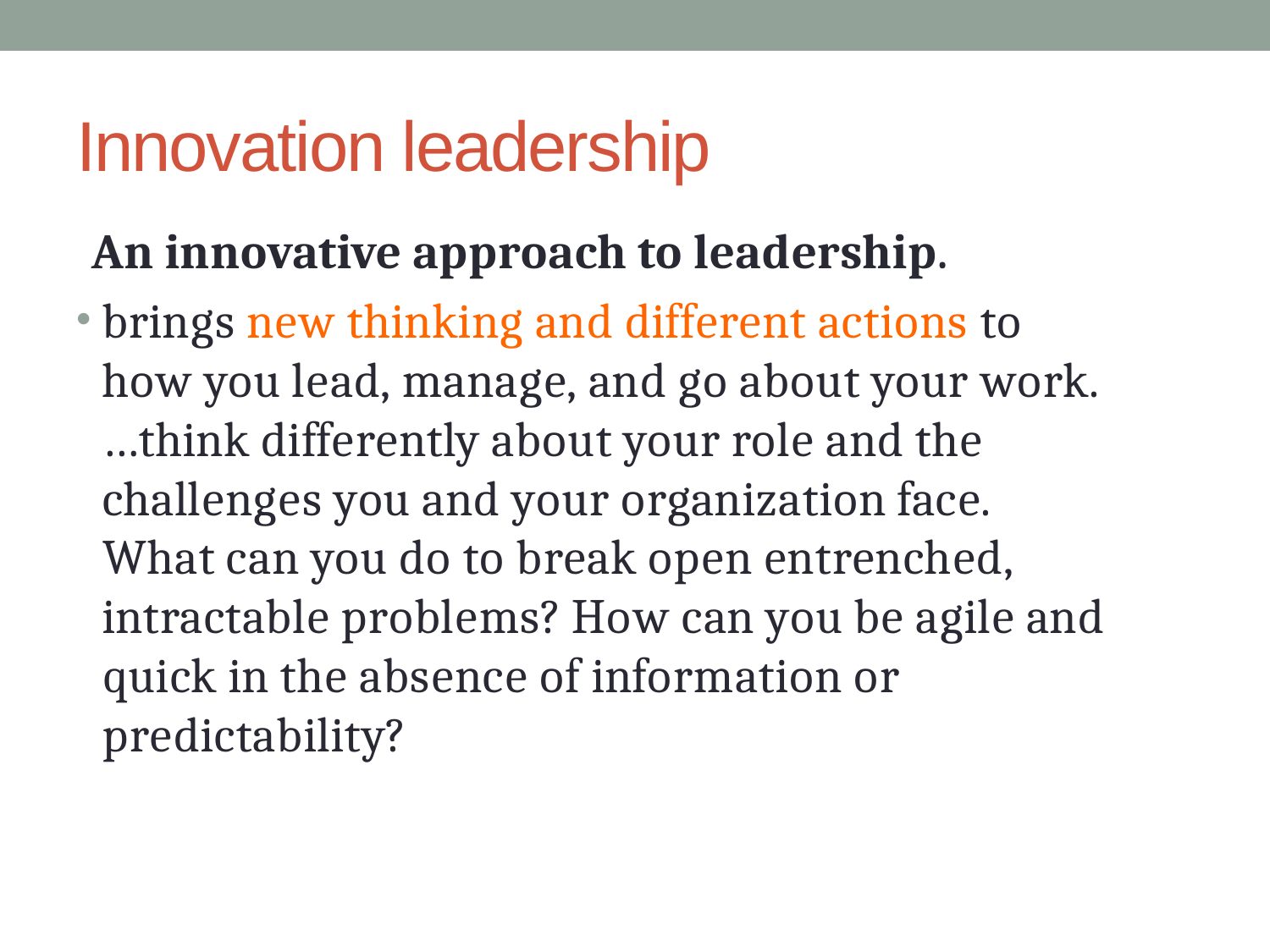

# Innovation leadership
An innovative approach to leadership.
brings new thinking and different actions to how you lead, manage, and go about your work. …think differently about your role and the challenges you and your organization face. What can you do to break open entrenched, intractable problems? How can you be agile and quick in the absence of information or predictability?